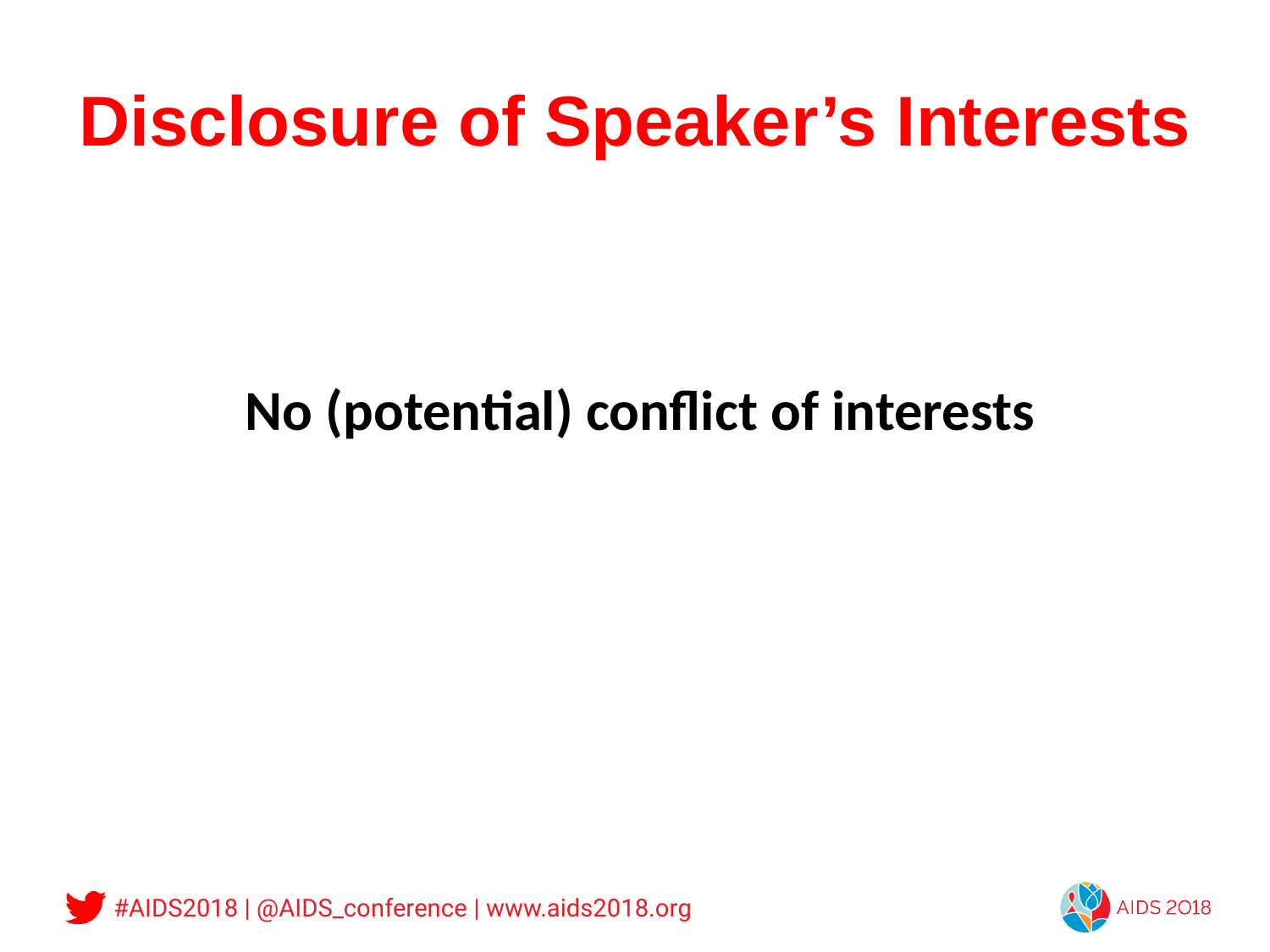

# Disclosure of Speaker’s Interests

No (potential) conflict of interests